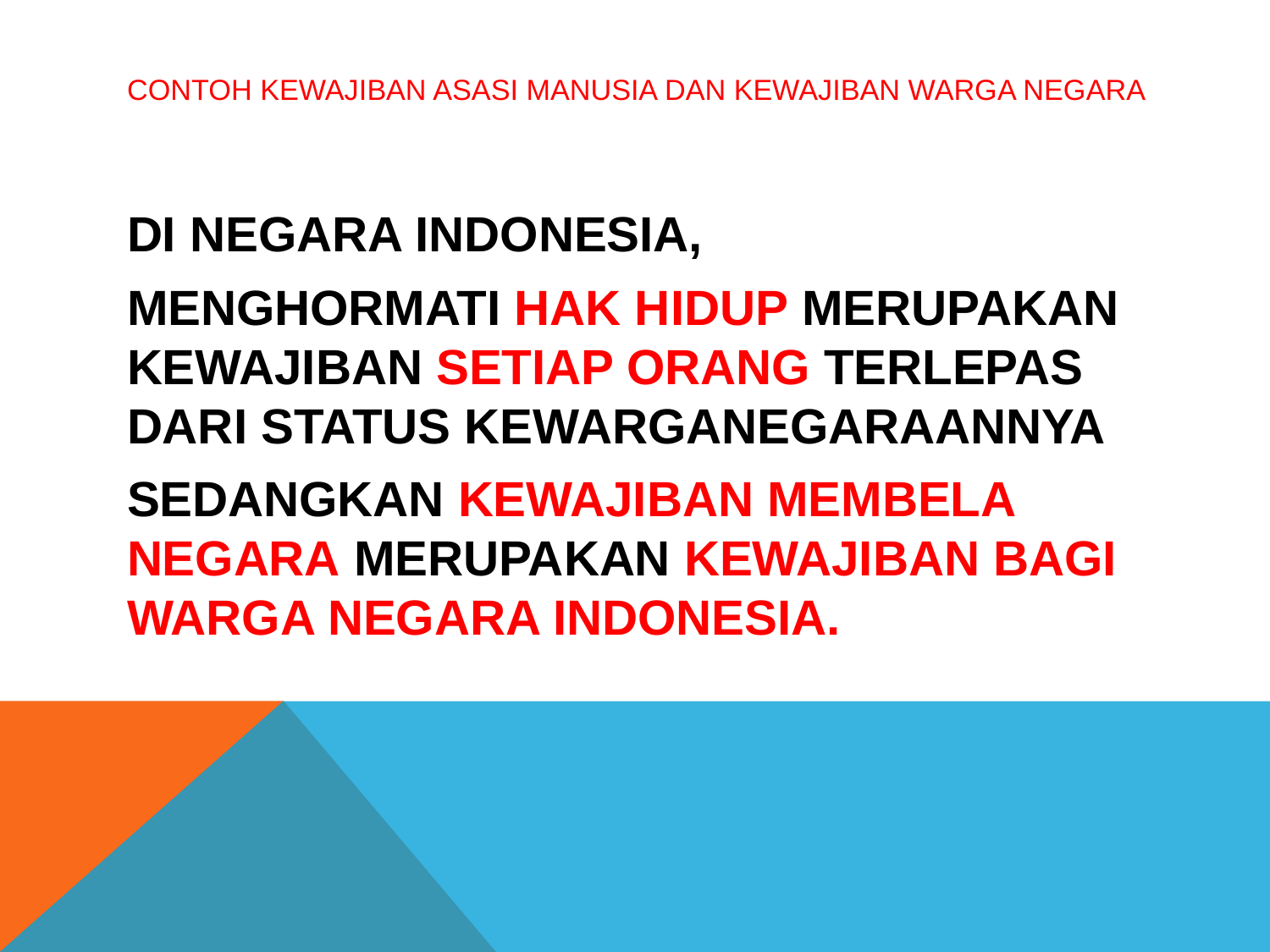

# CONTOH KEWAJIBAN ASASI MANUSIA DAN KEWAJIBAN WARGA NEGARA
DI NEGARA INDONESIA,
MENGHORMATI HAK HIDUP MERUPAKAN KEWAJIBAN SETIAP ORANG TERLEPAS DARI STATUS KEWARGANEGARAANNYA
SEDANGKAN KEWAJIBAN MEMBELA NEGARA MERUPAKAN KEWAJIBAN BAGI WARGA NEGARA INDONESIA.